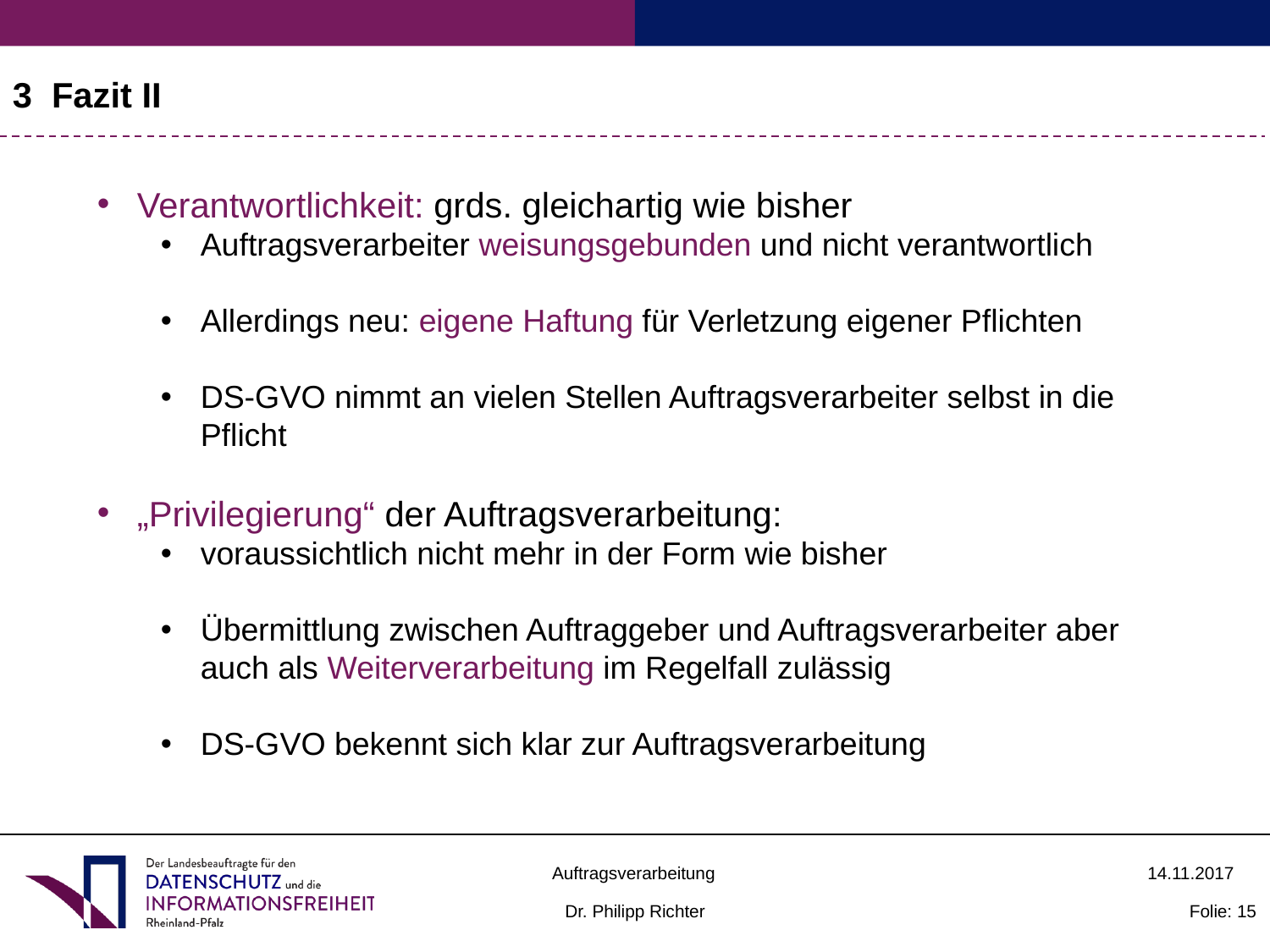

3  Fazit II
Verantwortlichkeit: grds. gleichartig wie bisher
Auftragsverarbeiter weisungsgebunden und nicht verantwortlich

Allerdings neu: eigene Haftung für Verletzung eigener Pflichten

DS-GVO nimmt an vielen Stellen Auftragsverarbeiter selbst in die Pflicht

„Privilegierung“ der Auftragsverarbeitung:
voraussichtlich nicht mehr in der Form wie bisher

Übermittlung zwischen Auftraggeber und Auftragsverarbeiter aber auch als Weiterverarbeitung im Regelfall zulässig

DS-GVO bekennt sich klar zur Auftragsverarbeitung